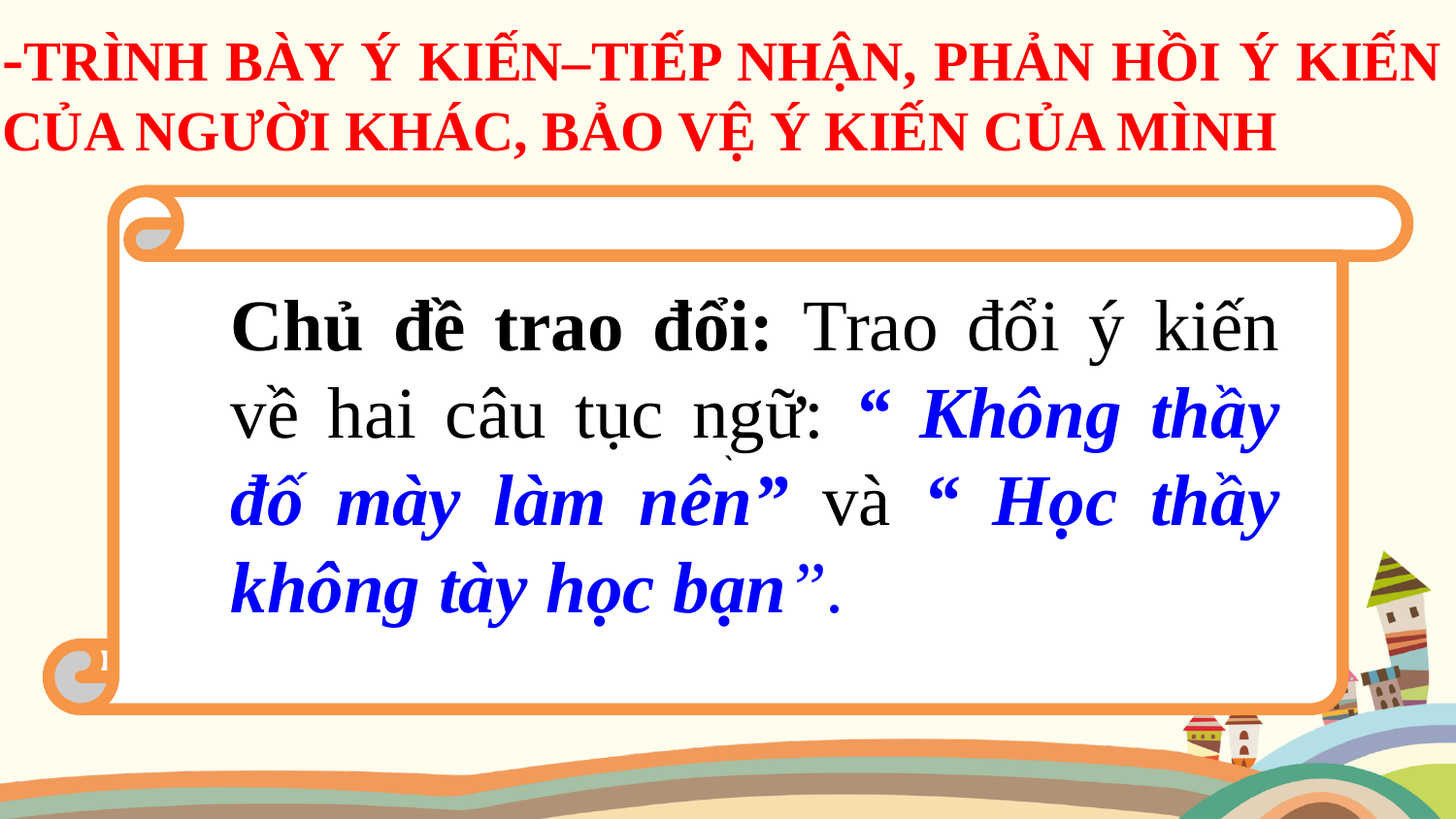

-TRÌNH BÀY Ý KIẾN–TIẾP NHẬN, PHẢN HỒI Ý KIẾN CỦA NGƯỜI KHÁC, BẢO VỆ Ý KIẾN CỦA MÌNH

`
Chủ đề trao đổi: Trao đổi ý kiến về hai câu tục ngữ: “ Không thầy đố mày làm nên” và “ Học thầy không tày học bạn”.